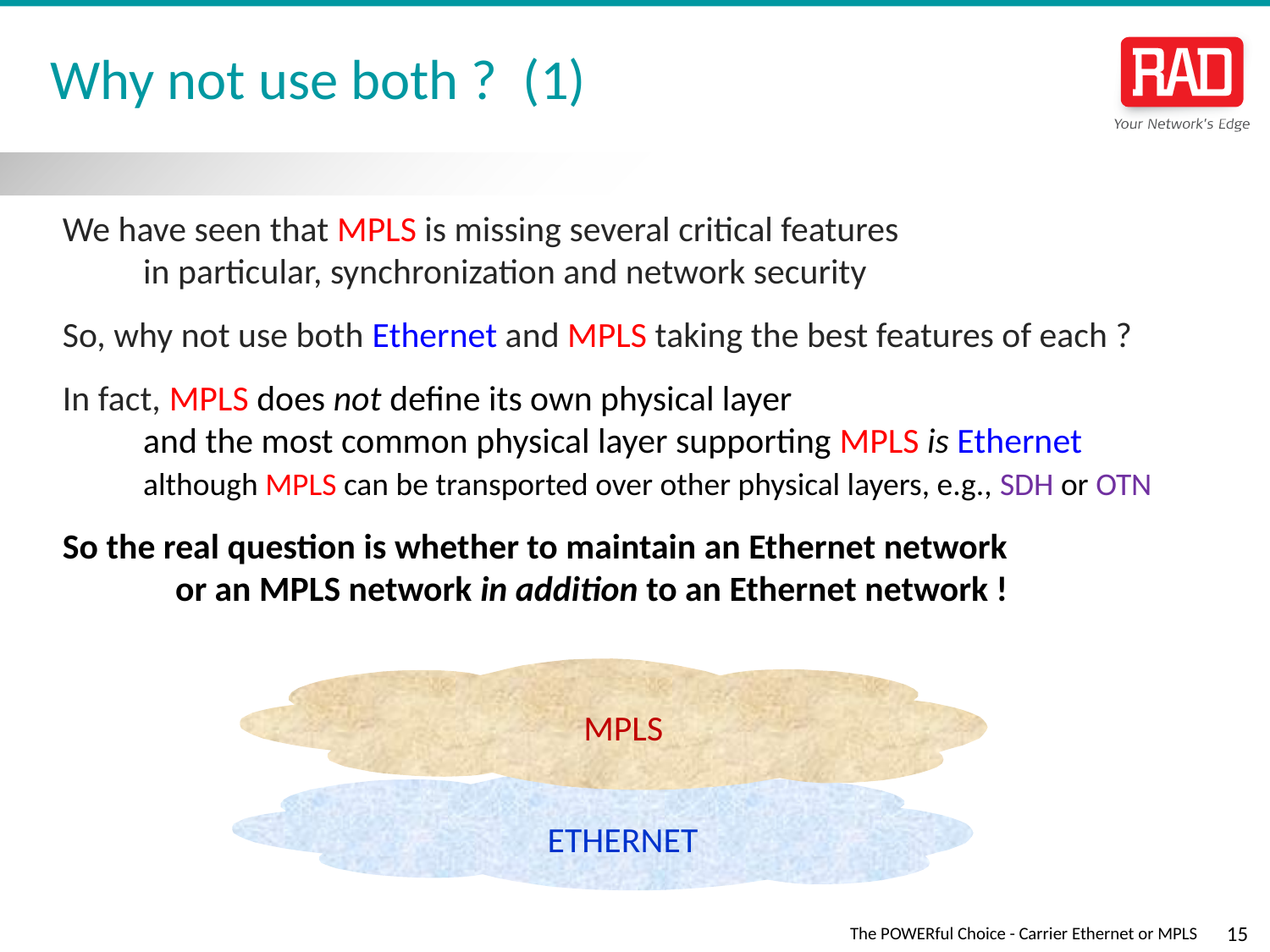

# Why not use both ?  (1)
We have seen that MPLS is missing several critical features
          in particular, synchronization and network security
So, why not use both Ethernet and MPLS taking the best features of each ?
In fact, MPLS does not define its own physical layer
          and the most common physical layer supporting MPLS is Ethernet
          although MPLS can be transported over other physical layers, e.g., SDH or OTN
So the real question is whether to maintain an Ethernet network
              or an MPLS network in addition to an Ethernet network !

MPLS

ETHERNET